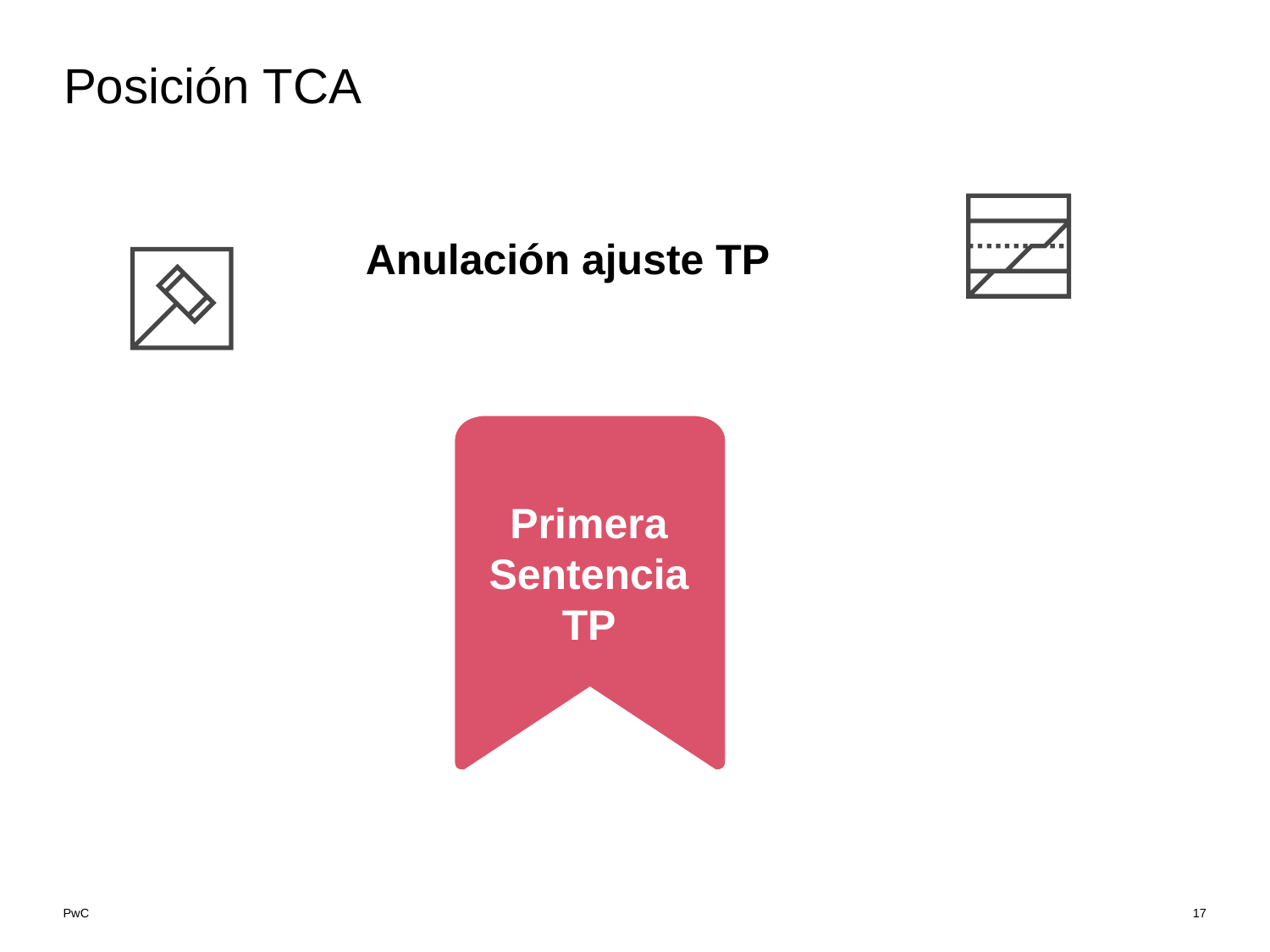

# Posición TCA

Anulación ajuste TP

Primera Sentencia TP
17